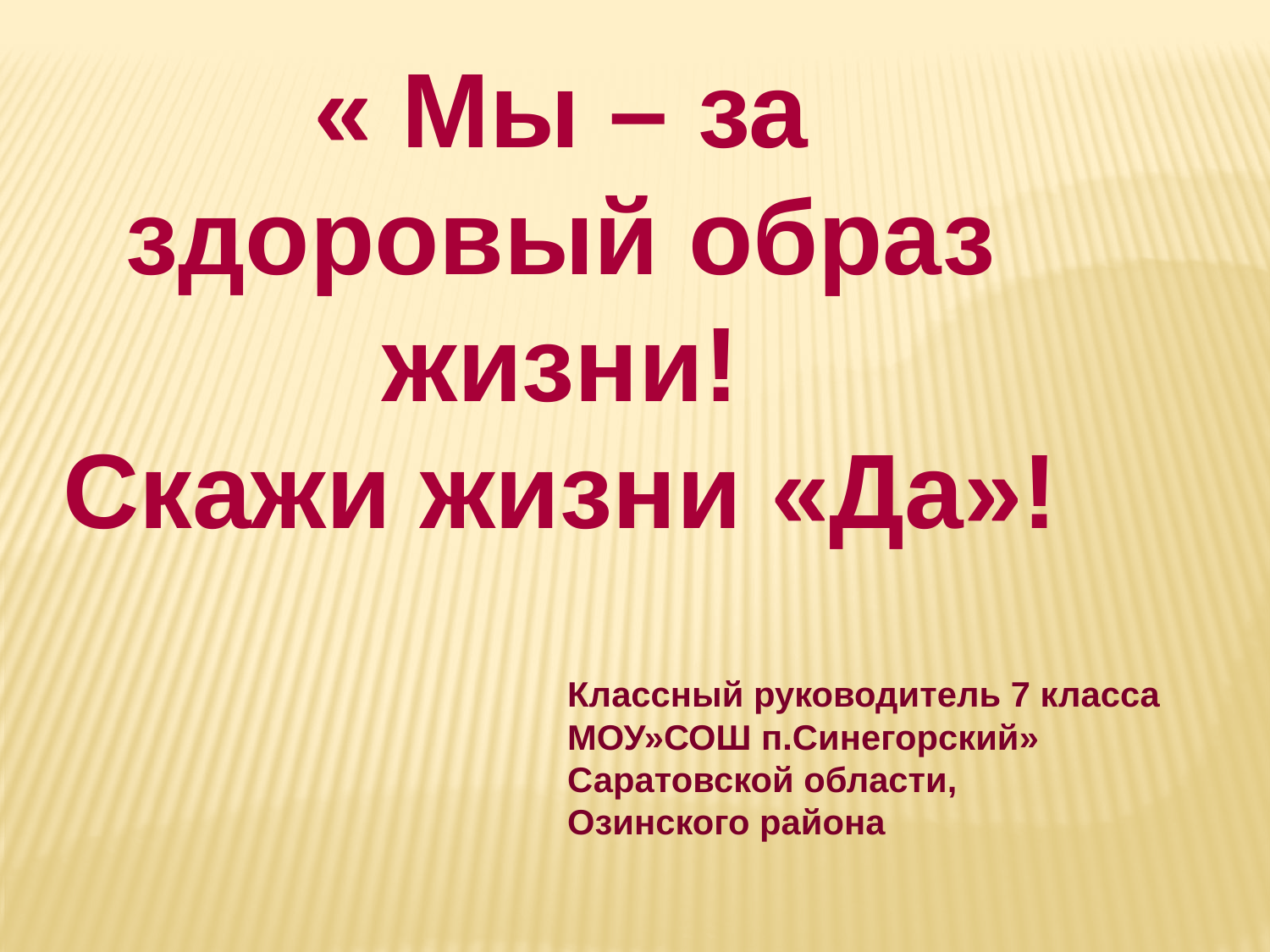

« Мы – за здоровый образ жизни!
Скажи жизни «Да»!
Классный руководитель 7 класса
МОУ»СОШ п.Синегорский»
Саратовской области,
Озинского района